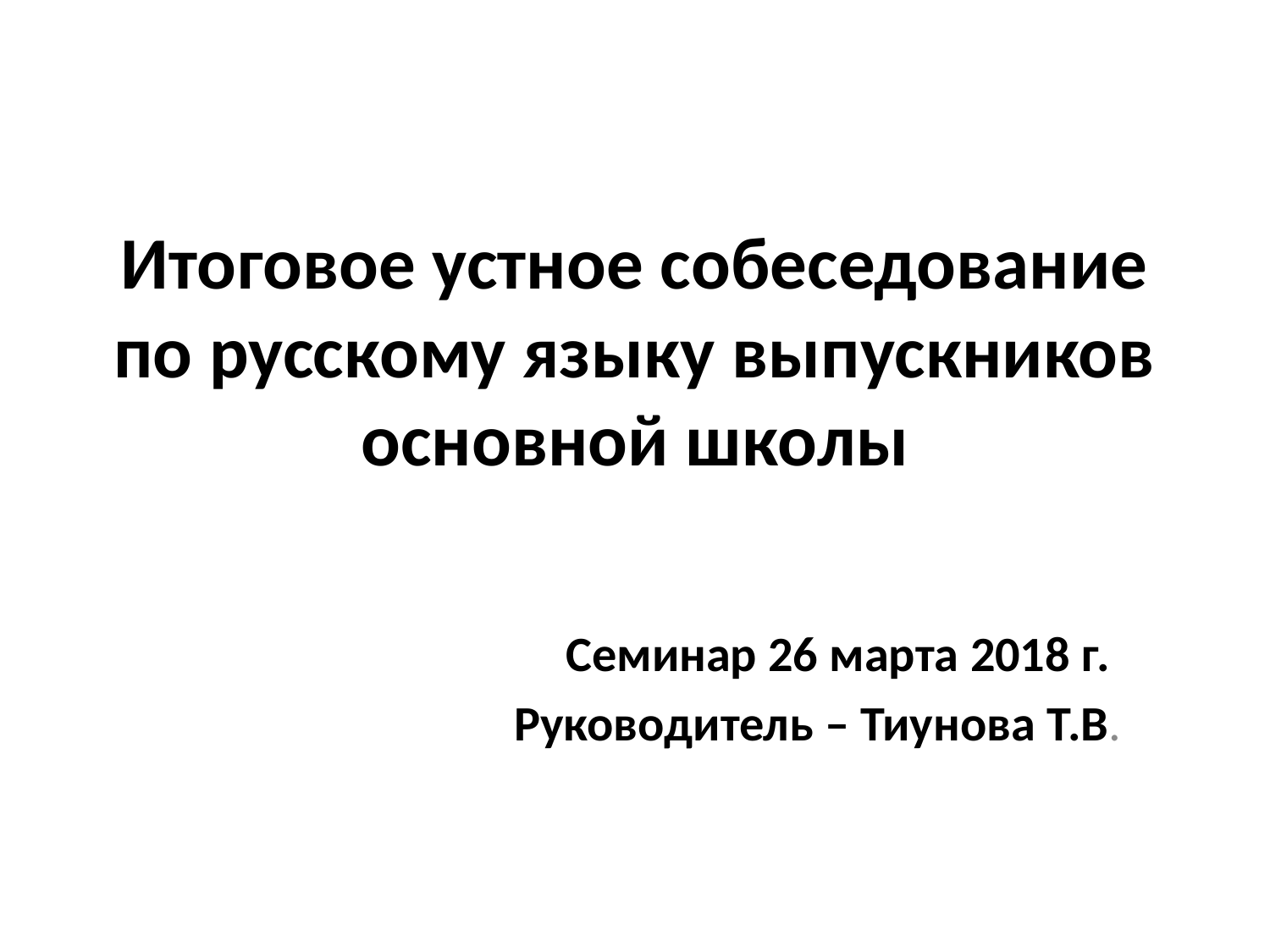

# Итоговое устное собеседование по русскому языку выпускников основной школы
Семинар 26 марта 2018 г.
Руководитель – Тиунова Т.В.